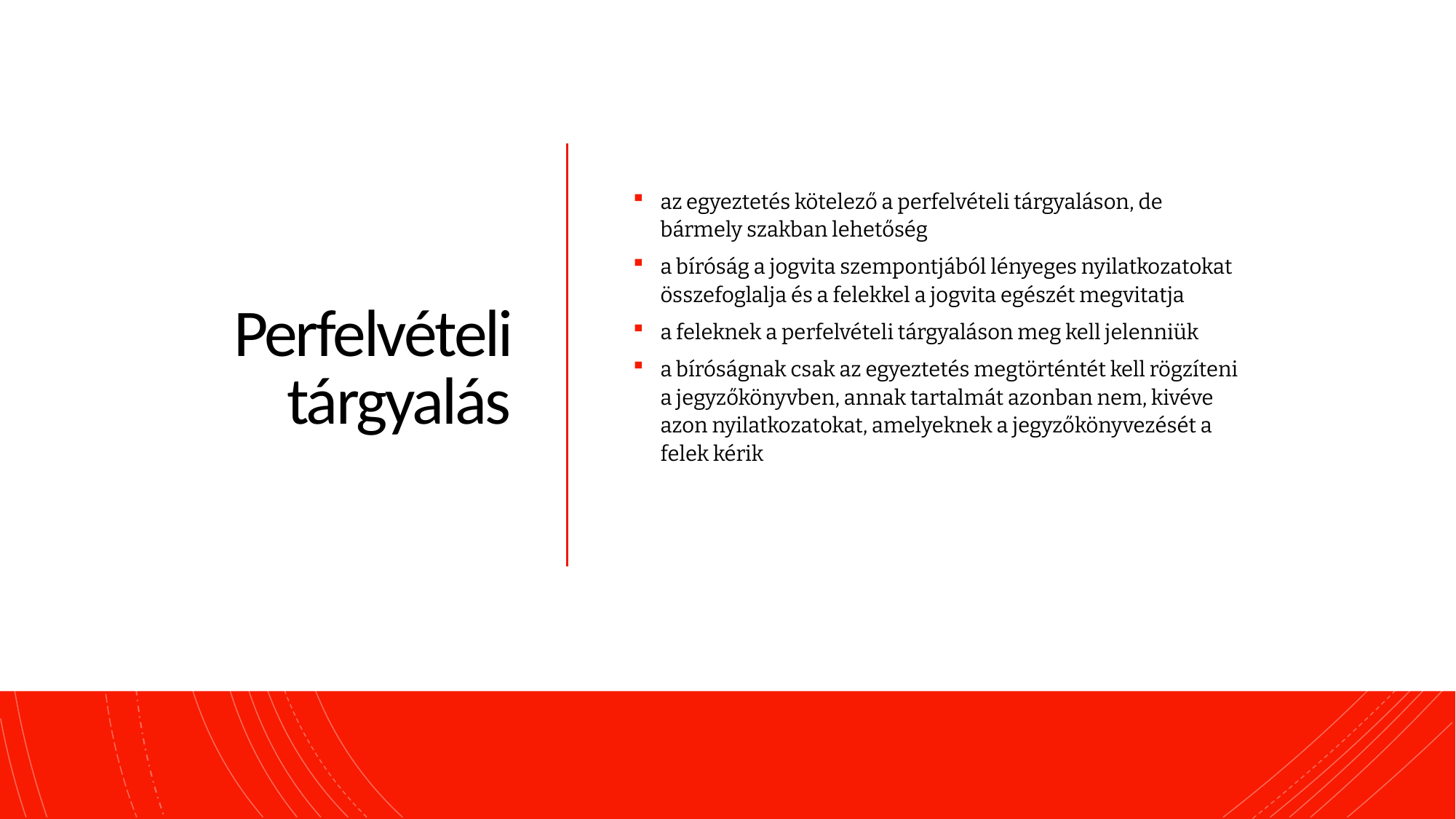

Perfelvételi tárgyalás

az egyeztetés kötelező a perfelvételi tárgyaláson, de bármely szakban lehetőség
a bíróság a jogvita szempontjából lényeges nyilatkozatokat összefoglalja és a felekkel a jogvita egészét megvitatja
a feleknek a perfelvételi tárgyaláson meg kell jelenniük
a bíróságnak csak az egyeztetés megtörténtét kell rögzíteni a jegyzőkönyvben, annak tartalmát azonban nem, kivéve azon nyilatkozatokat, amelyeknek a jegyzőkönyvezését a felek kérik